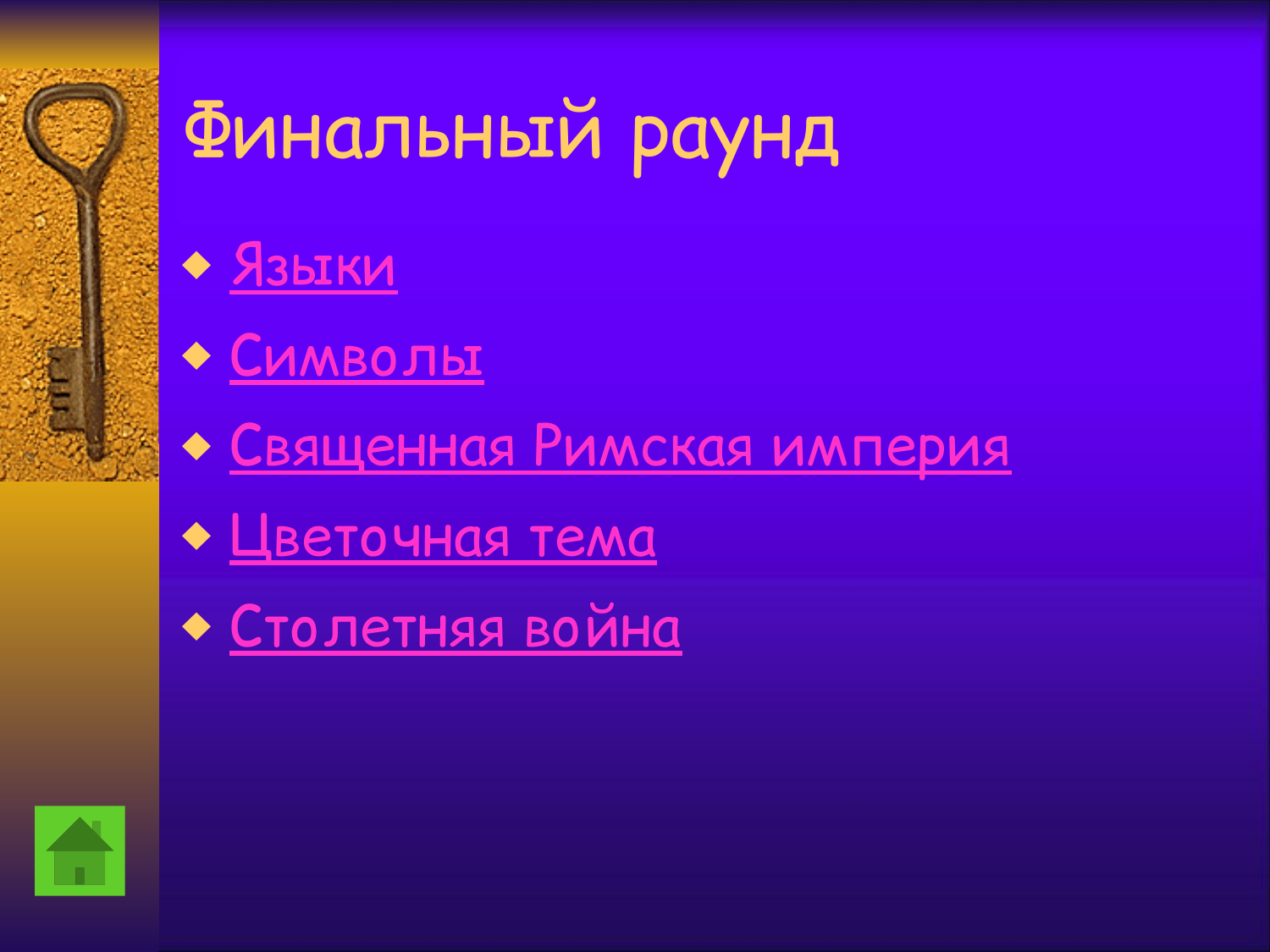

# Финальный раунд
Языки
Символы
Священная Римская империя
Цветочная тема
Столетняя война